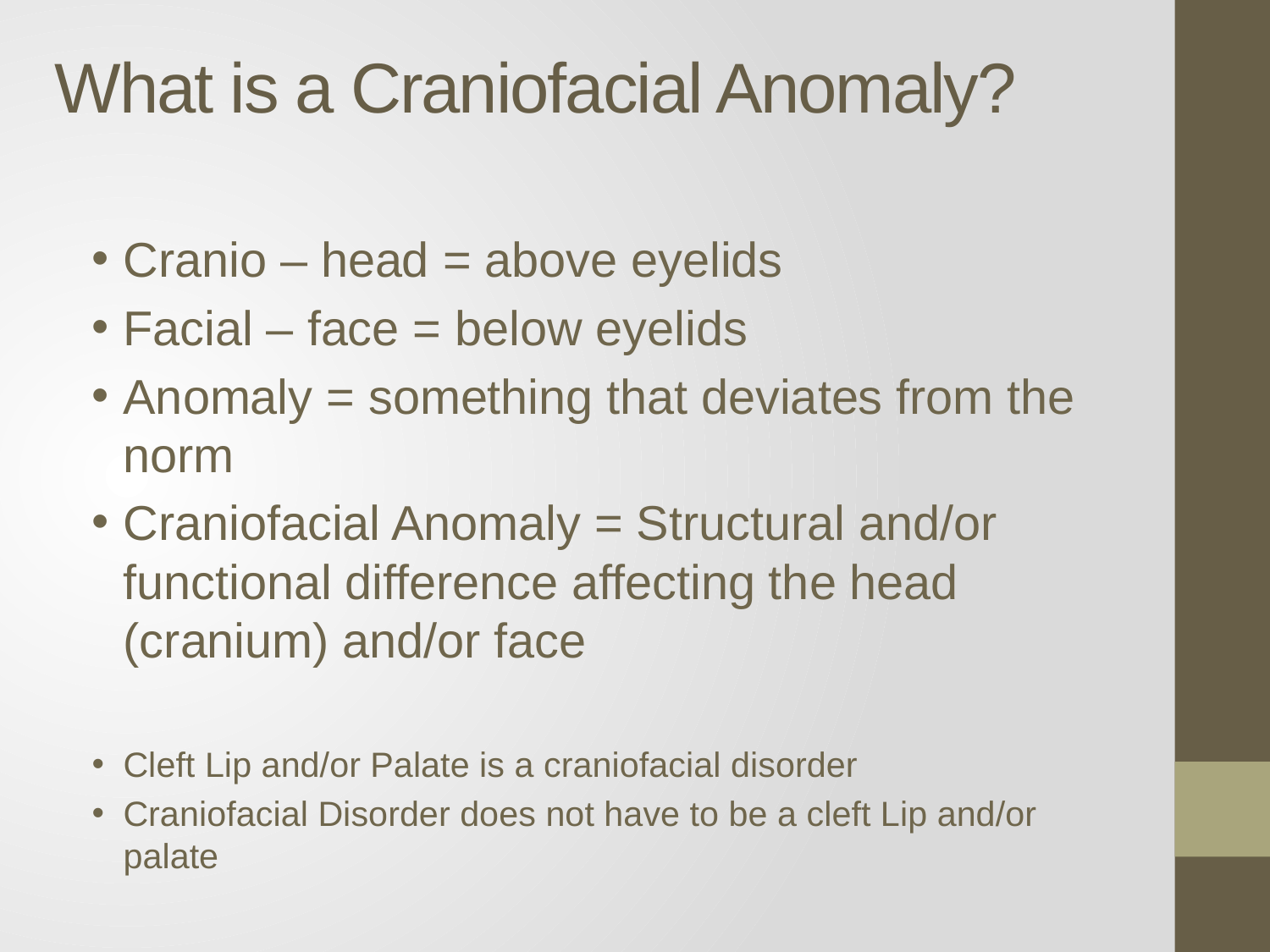

# What is a Craniofacial Anomaly?
Cranio – head = above eyelids
Facial – face = below eyelids
Anomaly = something that deviates from the norm
Craniofacial Anomaly = Structural and/or functional difference affecting the head (cranium) and/or face

Cleft Lip and/or Palate is a craniofacial disorder
Craniofacial Disorder does not have to be a cleft Lip and/or palate